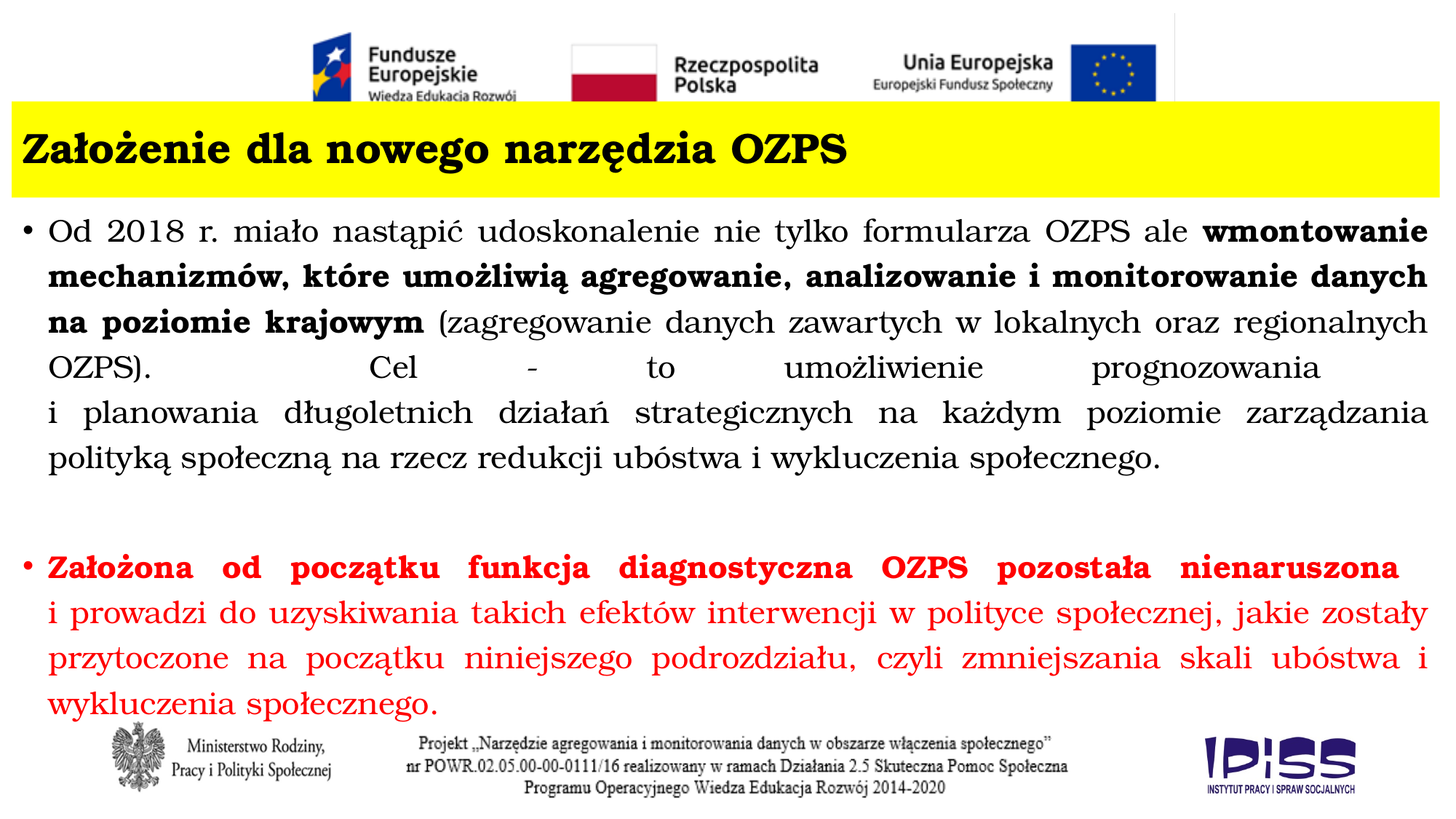

# Założenie dla nowego narzędzia OZPS
Od 2018 r. miało nastąpić udoskonalenie nie tylko formularza OZPS ale wmontowanie mechanizmów, które umożliwią agregowanie, analizowanie i monitorowanie danych na poziomie krajowym (zagregowanie danych zawartych w lokalnych oraz regionalnych OZPS).  Cel - to umożliwienie prognozowania
i planowania długoletnich działań strategicznych na każdym poziomie zarządzania polityką społeczną na rzecz redukcji ubóstwa i wykluczenia społecznego.

Założona od początku funkcja diagnostyczna OZPS pozostała nienaruszona
i prowadzi do uzyskiwania takich efektów interwencji w polityce społecznej, jakie zostały przytoczone na początku niniejszego podrozdziału, czyli zmniejszania skali ubóstwa i wykluczenia społecznego.